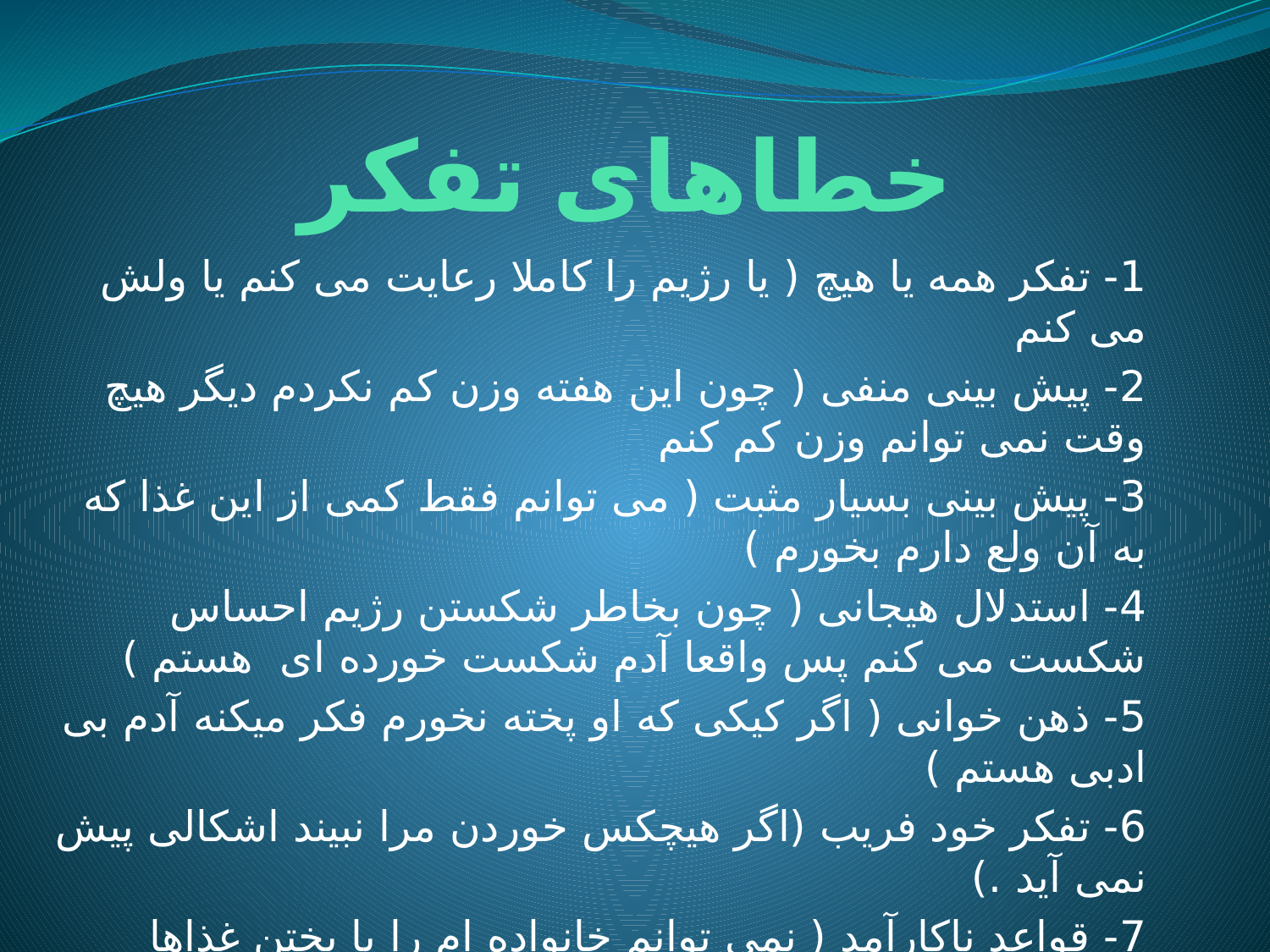

# خطاهای تفکر
1- تفکر همه یا هیچ ( یا رژیم را کاملا رعایت می کنم یا ولش می کنم
2- پیش بینی منفی ( چون این هفته وزن کم نکردم دیگر هیچ وقت نمی توانم وزن کم کنم
3- پیش بینی بسیار مثبت ( می توانم فقط کمی از این غذا که به آن ولع دارم بخورم )
4- استدلال هیجانی ( چون بخاطر شکستن رژیم احساس شکست می کنم پس واقعا آدم شکست خورده ای  هستم )
5- ذهن خوانی ( اگر کیکی که او پخته نخورم فکر میکنه آدم بی ادبی هستم )
6- تفکر خود فریب (اگر هیچکس خوردن مرا نبیند اشکالی پیش نمی آید .)
7- قواعد ناکارآمد ( نمی توانم خانواده ام را با پختن غذاها ناراحت کنم )
8- توجیه ( حق دارم این غذا رو بخورم چون استرس دارم )
9- افکار مقابله آمیز ( نمی توانم در مقابل این ولع ایستادگی کنم)